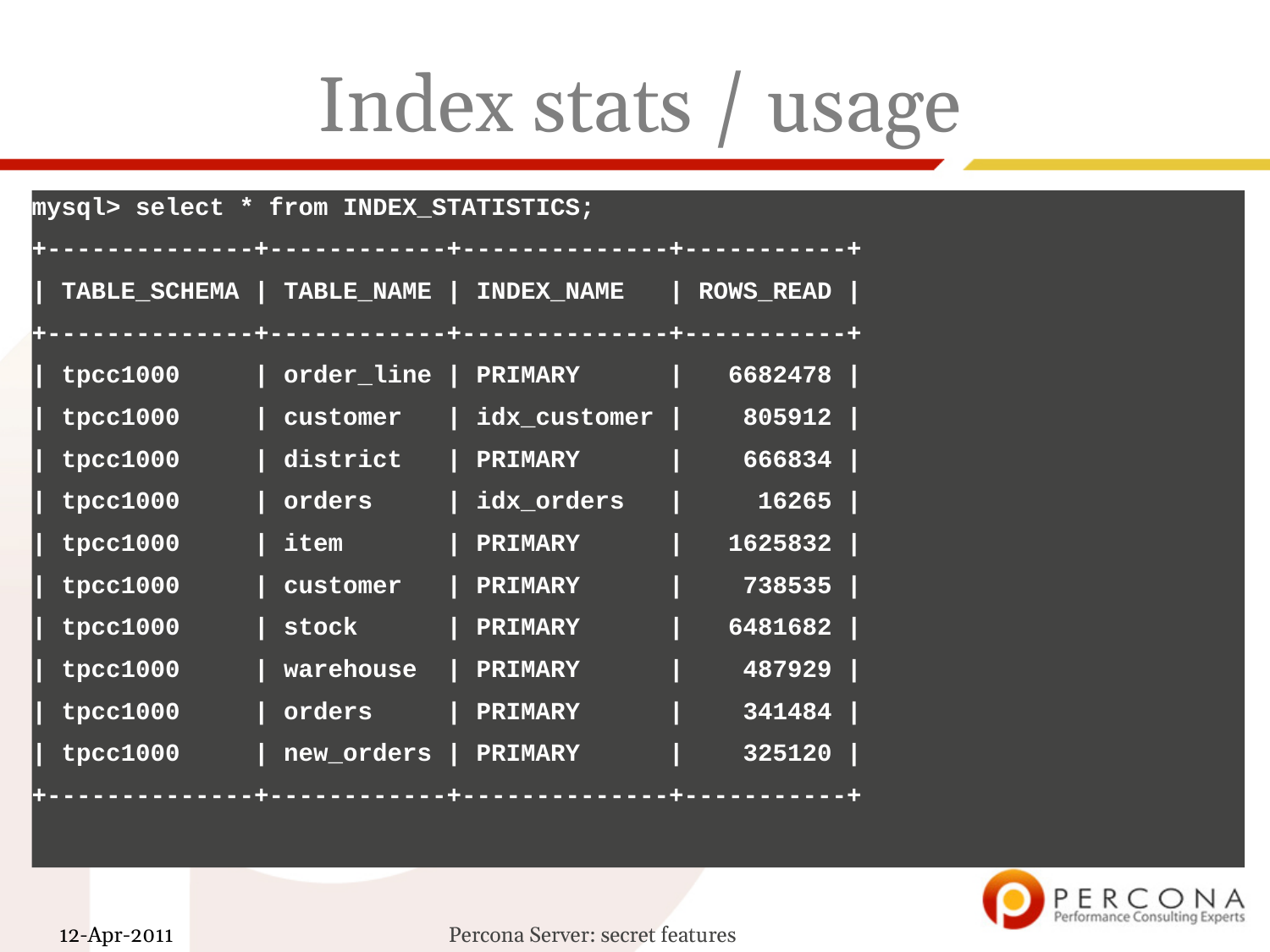

# Index stats / usage
mysql> select * from INDEX_STATISTICS;
+--------------+------------+--------------+-----------+
| TABLE_SCHEMA | TABLE_NAME | INDEX_NAME   | ROWS_READ |
+--------------+------------+--------------+-----------+
| tpcc1000     | order_line | PRIMARY      |   6682478 |
| tpcc1000     | customer   | idx_customer |    805912 |
| tpcc1000     | district   | PRIMARY      |    666834 |
| tpcc1000     | orders     | idx_orders   |     16265 |
| tpcc1000     | item       | PRIMARY      |   1625832 |
| tpcc1000     | customer   | PRIMARY      |    738535 |
| tpcc1000     | stock      | PRIMARY      |   6481682 |
| tpcc1000     | warehouse  | PRIMARY      |    487929 |
| tpcc1000     | orders     | PRIMARY      |    341484 |
| tpcc1000     | new_orders | PRIMARY      |    325120 |
+--------------+------------+--------------+-----------+
Percona Server: secret features
12-Apr-2011